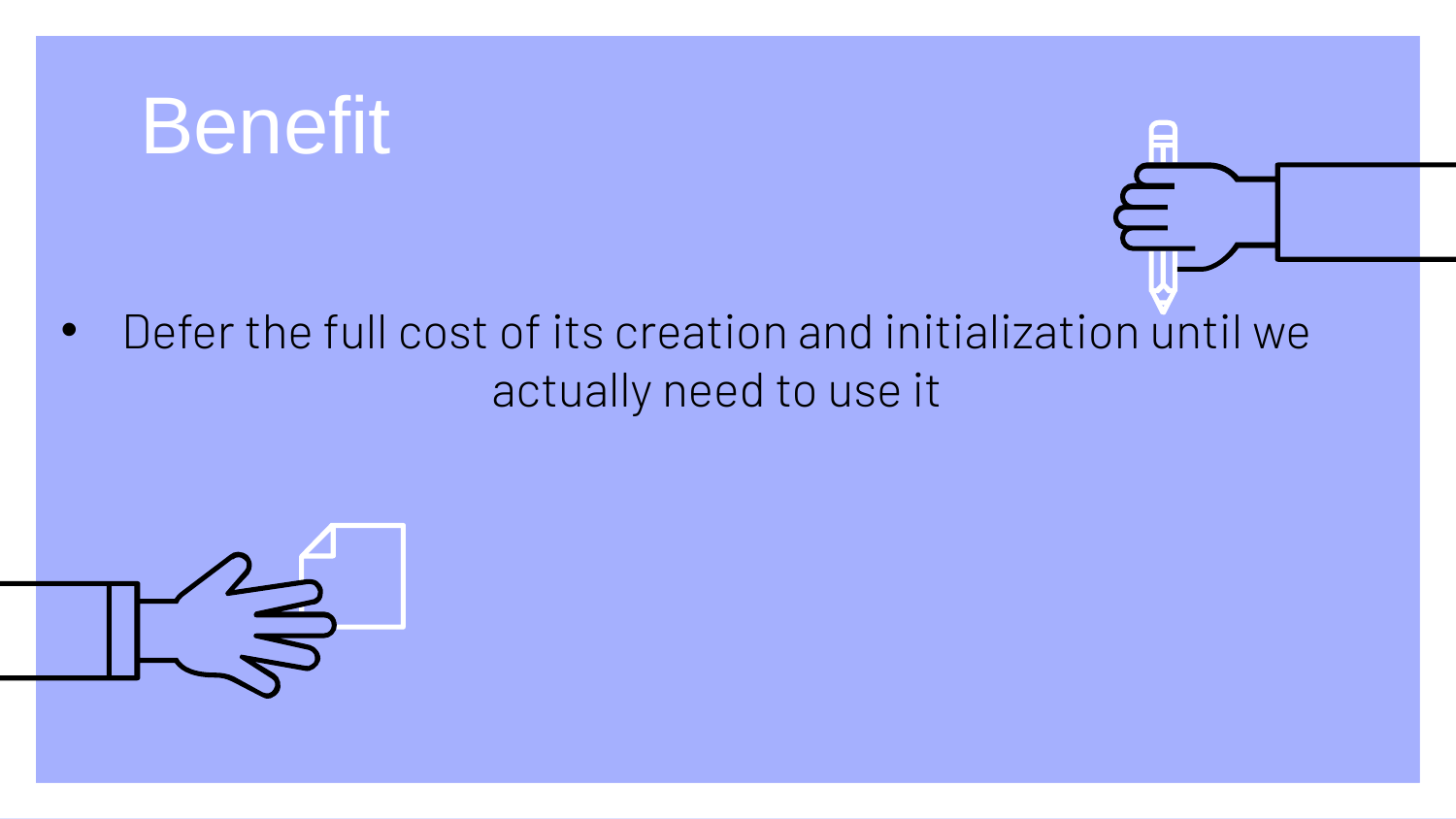

# Benefit
Defer the full cost of its creation and initialization until we actually need to use it